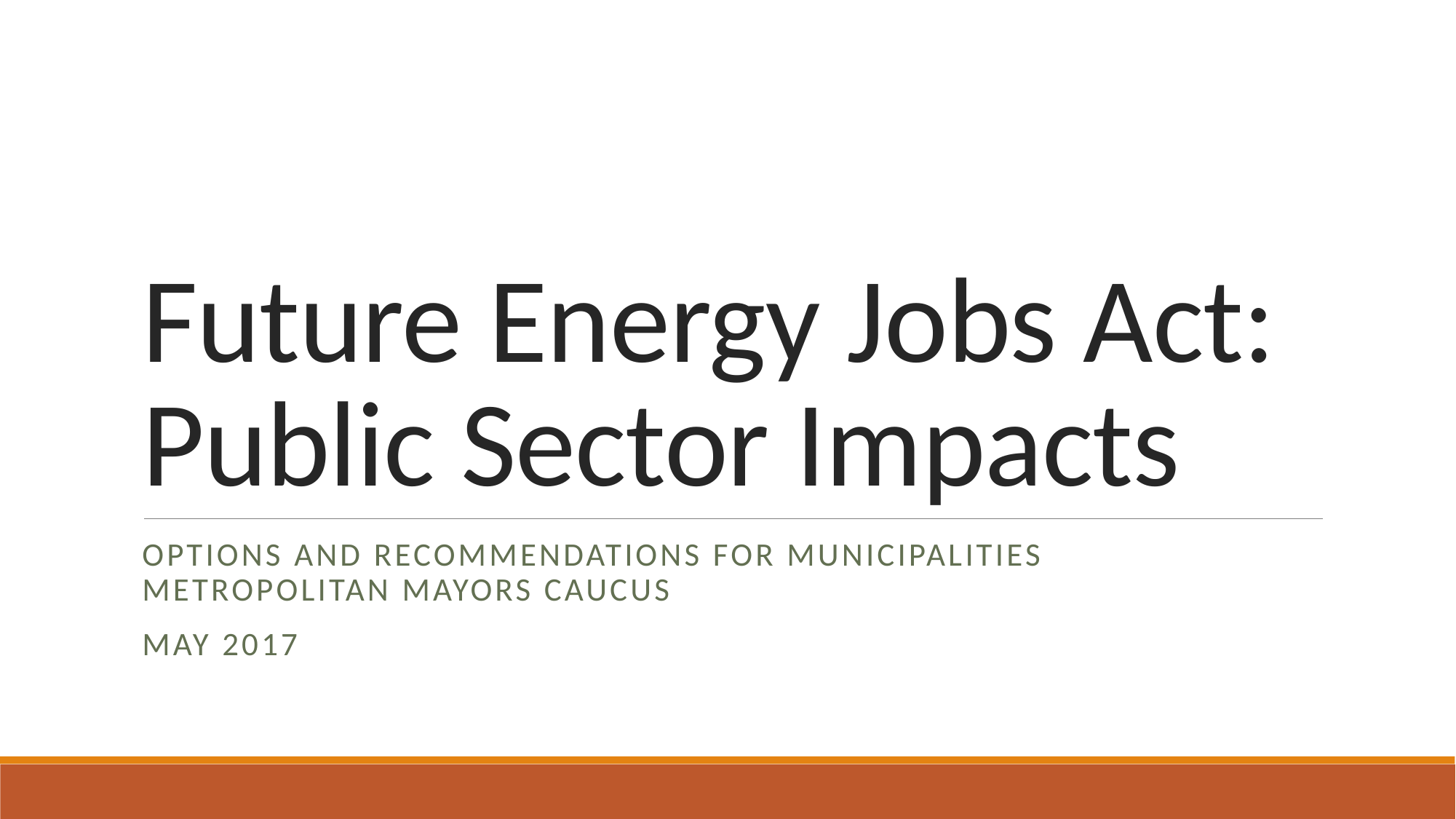

# Future Energy Jobs Act:  Public Sector Impacts
Options and recommendations for municipalities   Metropolitan Mayors Caucus
May 2017